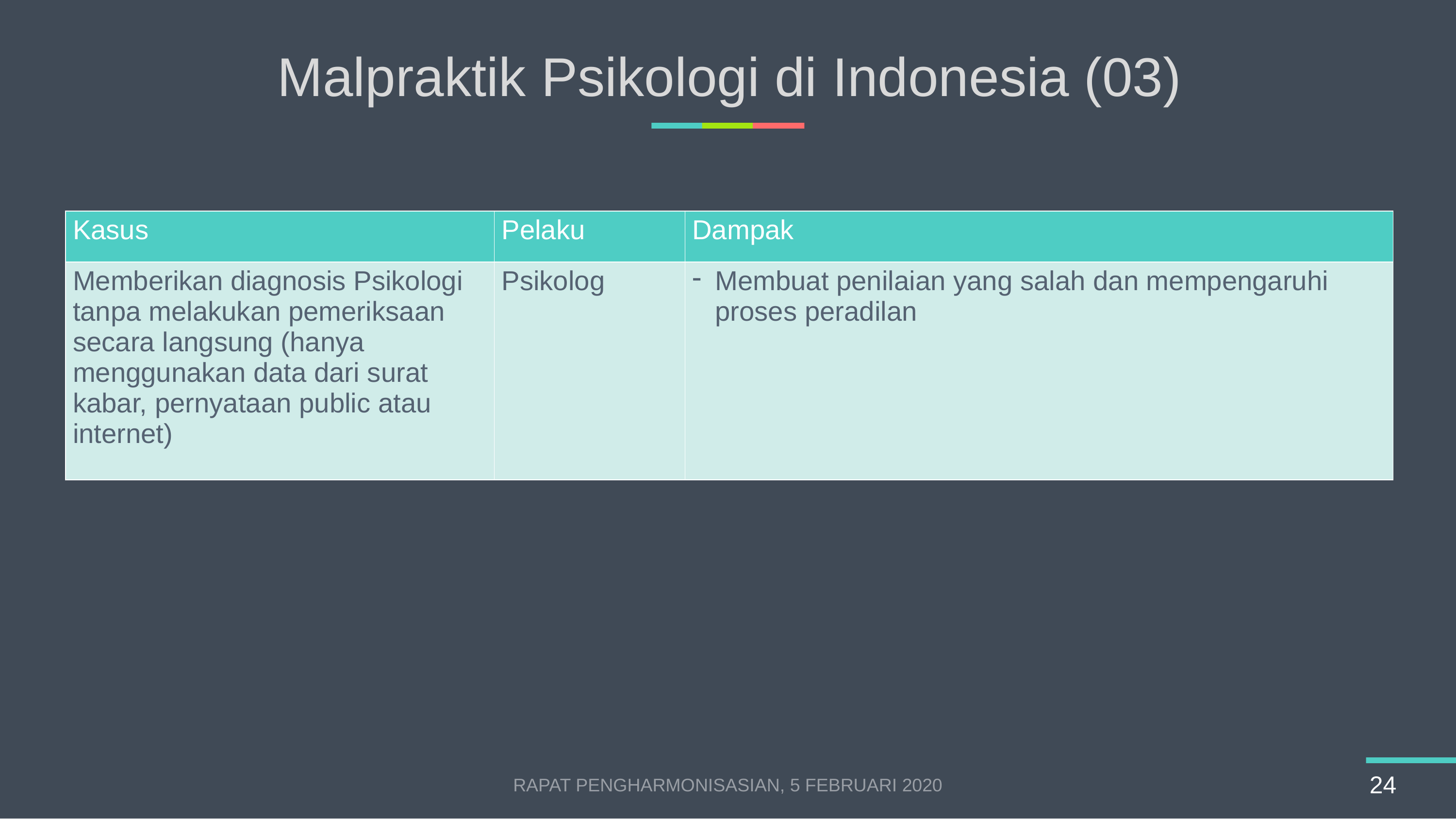

# Malpraktik Psikologi di Indonesia (03)
| Kasus | Pelaku | Dampak |
| --- | --- | --- |
| Memberikan diagnosis Psikologi tanpa melakukan pemeriksaan secara langsung (hanya menggunakan data dari surat kabar, pernyataan public atau internet) | Psikolog | Membuat penilaian yang salah dan mempengaruhi proses peradilan |
RAPAT PENGHARMONISASIAN, 5 FEBRUARI 2020
24